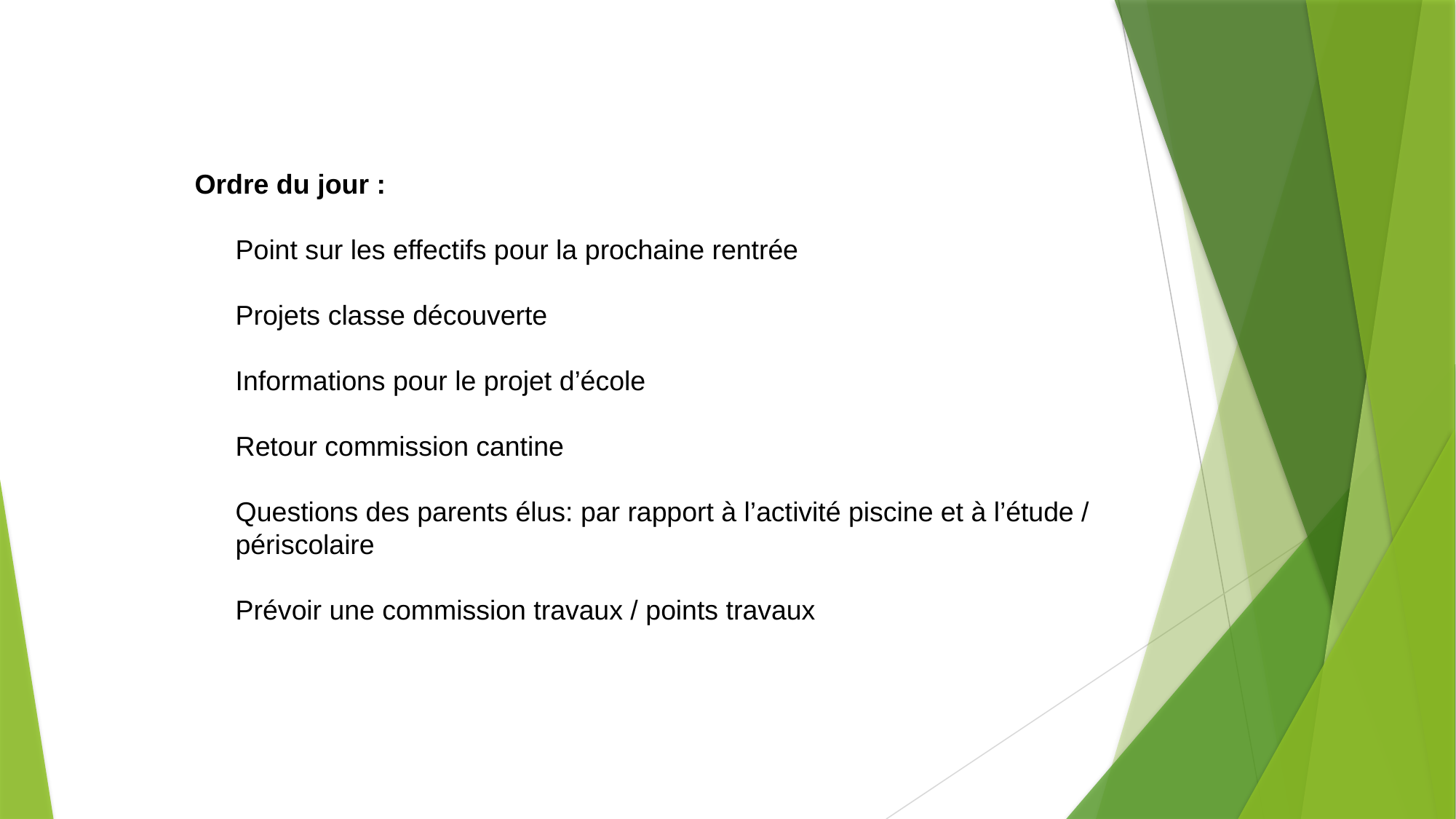

Ordre du jour :

Point sur les effectifs pour la prochaine rentrée

Projets classe découverte

Informations pour le projet d’école

Retour commission cantine

Questions des parents élus: par rapport à l’activité piscine et à l’étude / périscolaire

Prévoir une commission travaux / points travaux